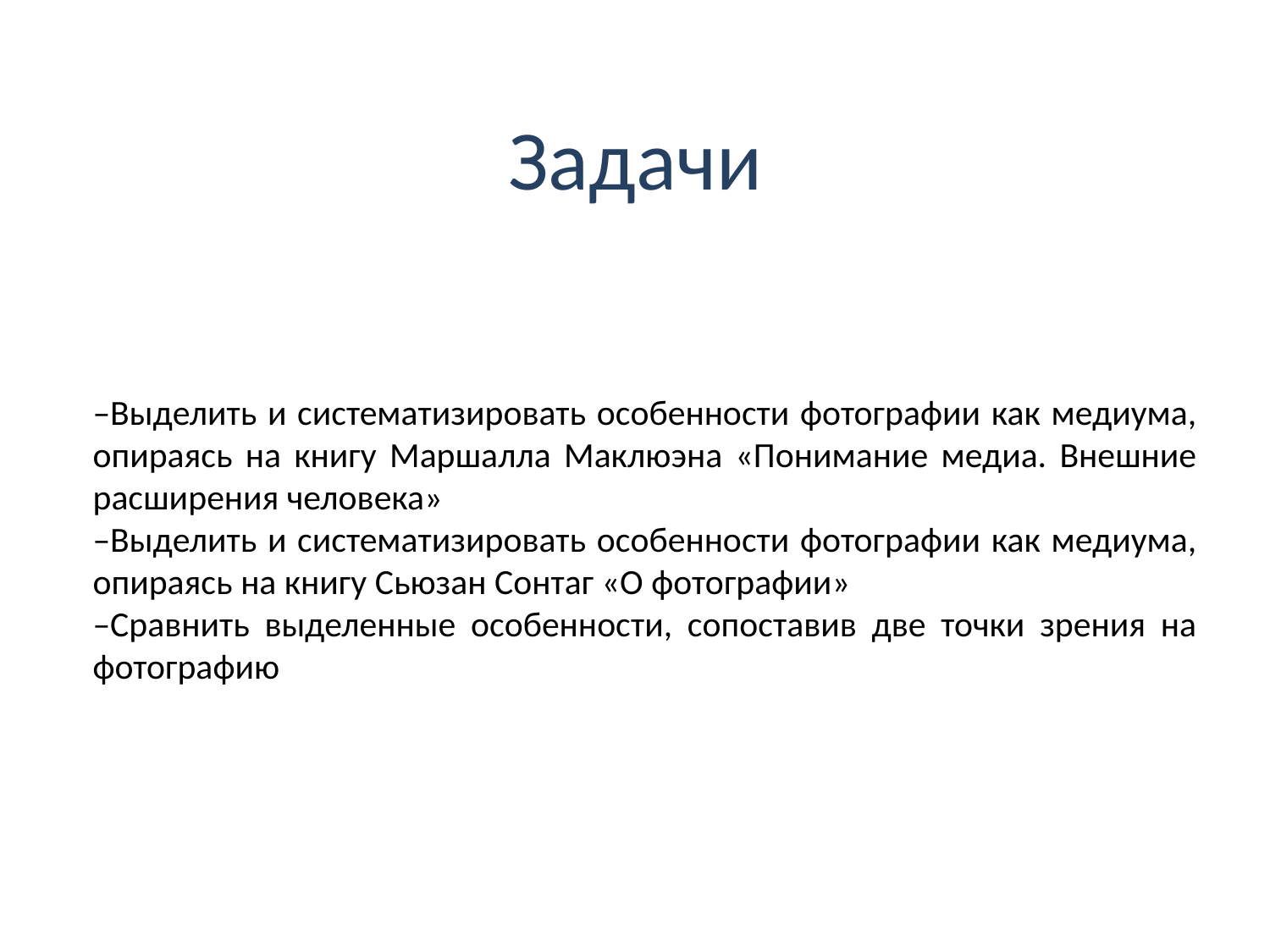

Задачи
–Выделить и систематизировать особенности фотографии как медиума, опираясь на книгу Маршалла Маклюэна «Понимание медиа. Внешние расширения человека»
–Выделить и систематизировать особенности фотографии как медиума, опираясь на книгу Сьюзан Сонтаг «О фотографии»
–Сравнить выделенные особенности, сопоставив две точки зрения на фотографию